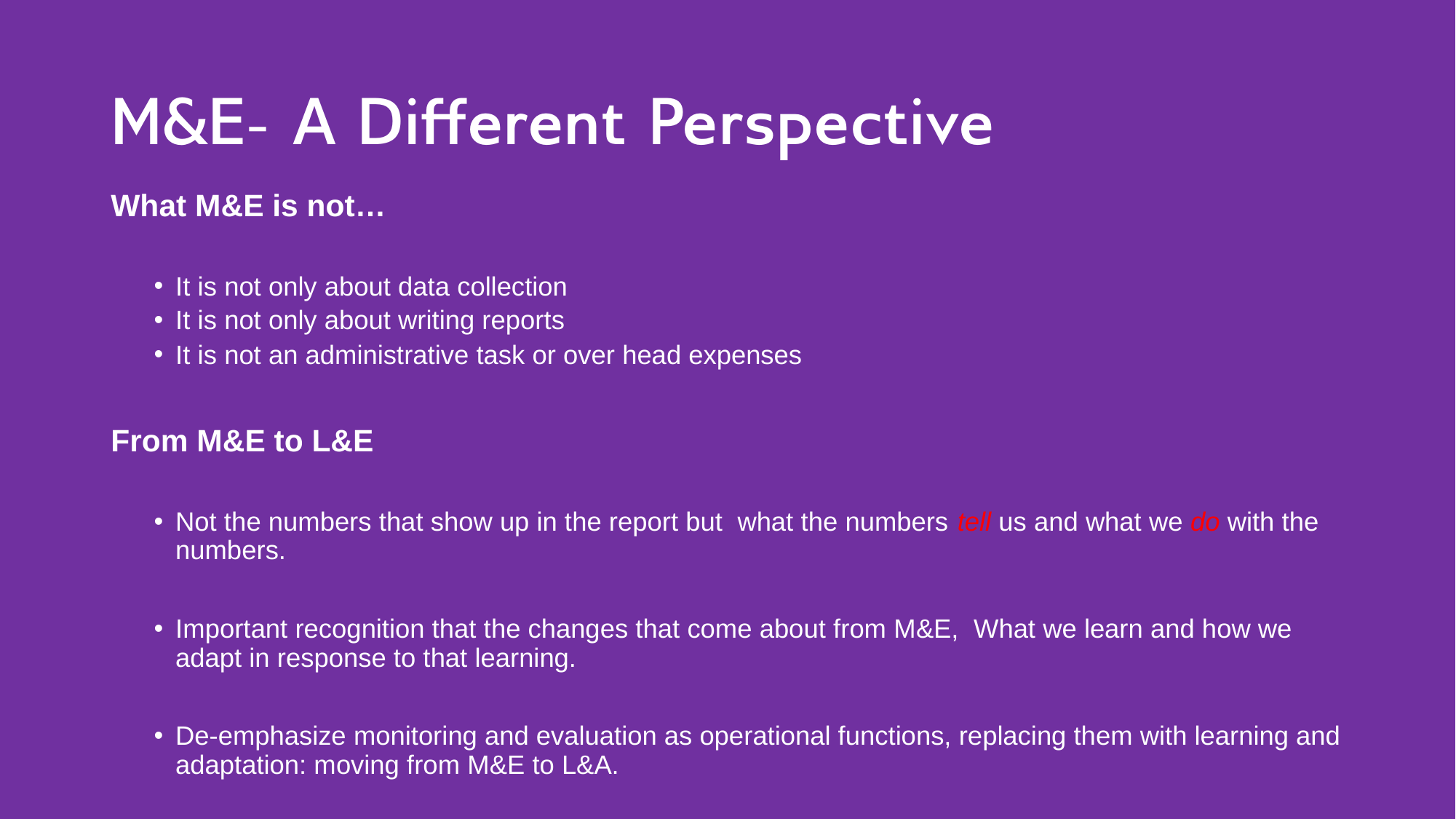

# M&E- A Different Perspective
What M&E is not…

It is not only about data collection
It is not only about writing reports
It is not an administrative task or over head expenses

From M&E to L&E

Not the numbers that show up in the report but  what the numbers tell us and what we do with the numbers.

Important recognition that the changes that come about from M&E,  What we learn and how we adapt in response to that learning.

De-emphasize monitoring and evaluation as operational functions, replacing them with learning and adaptation: moving from M&E to L&A.